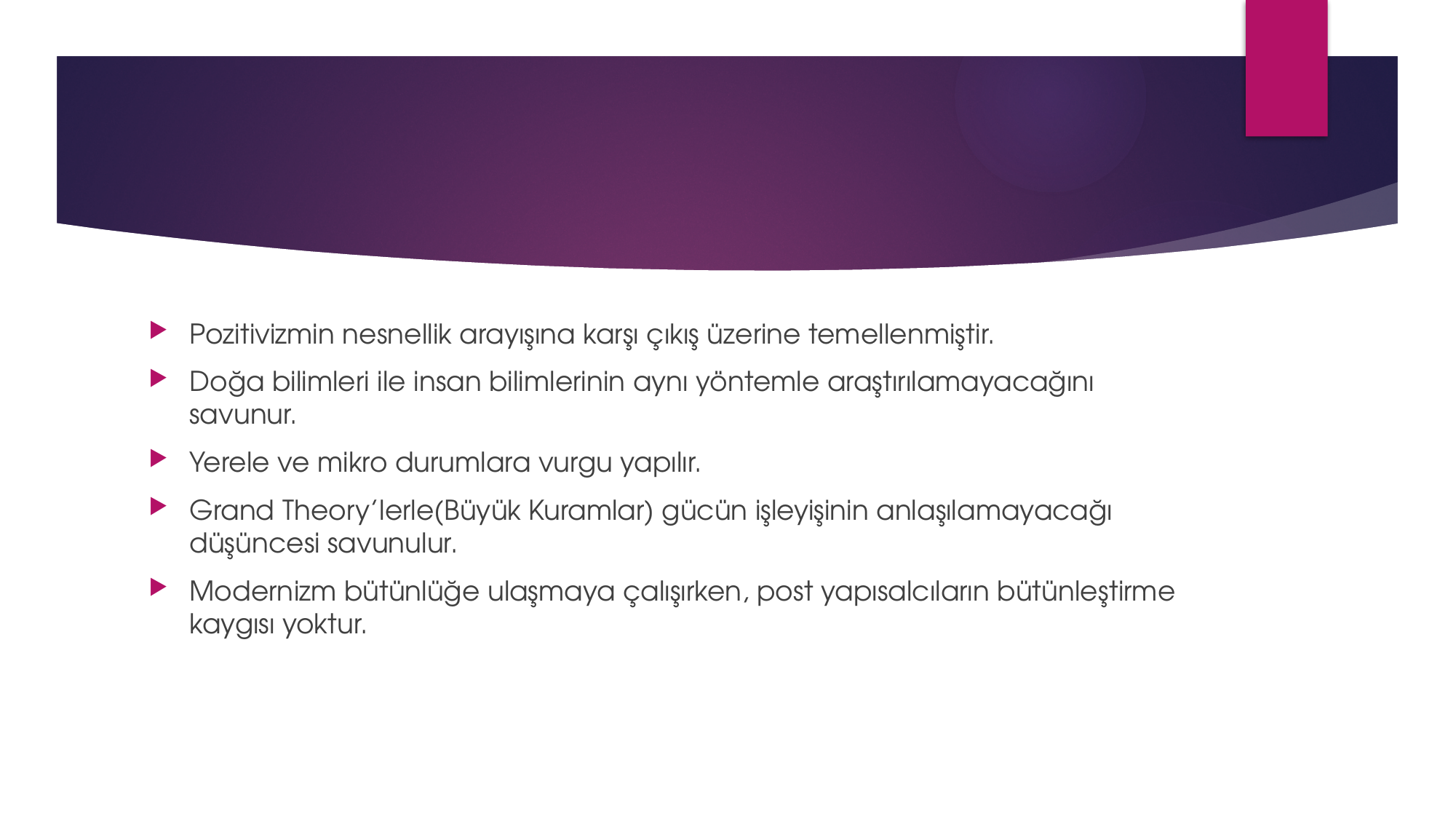

#
Pozitivizmin nesnellik arayışına karşı çıkış üzerine temellenmiştir.
Doğa bilimleri ile insan bilimlerinin aynı yöntemle araştırılamayacağını savunur.
Yerele ve mikro durumlara vurgu yapılır.
Grand Theory’lerle(Büyük Kuramlar) gücün işleyişinin anlaşılamayacağı düşüncesi savunulur.
Modernizm bütünlüğe ulaşmaya çalışırken, post yapısalcıların bütünleştirme kaygısı yoktur.